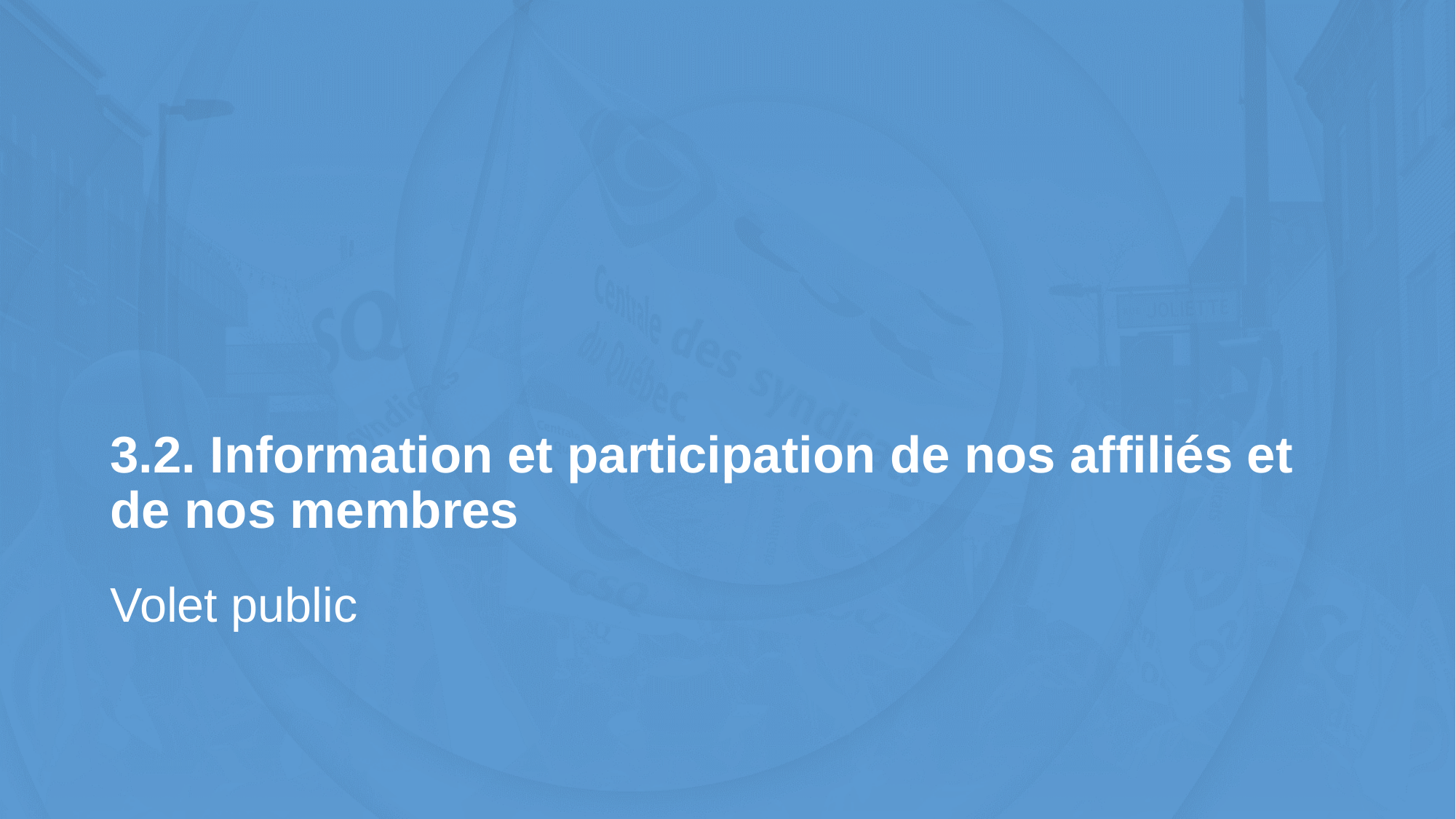

# 3.2. Information et participation de nos affiliés et de nos membres
Volet public